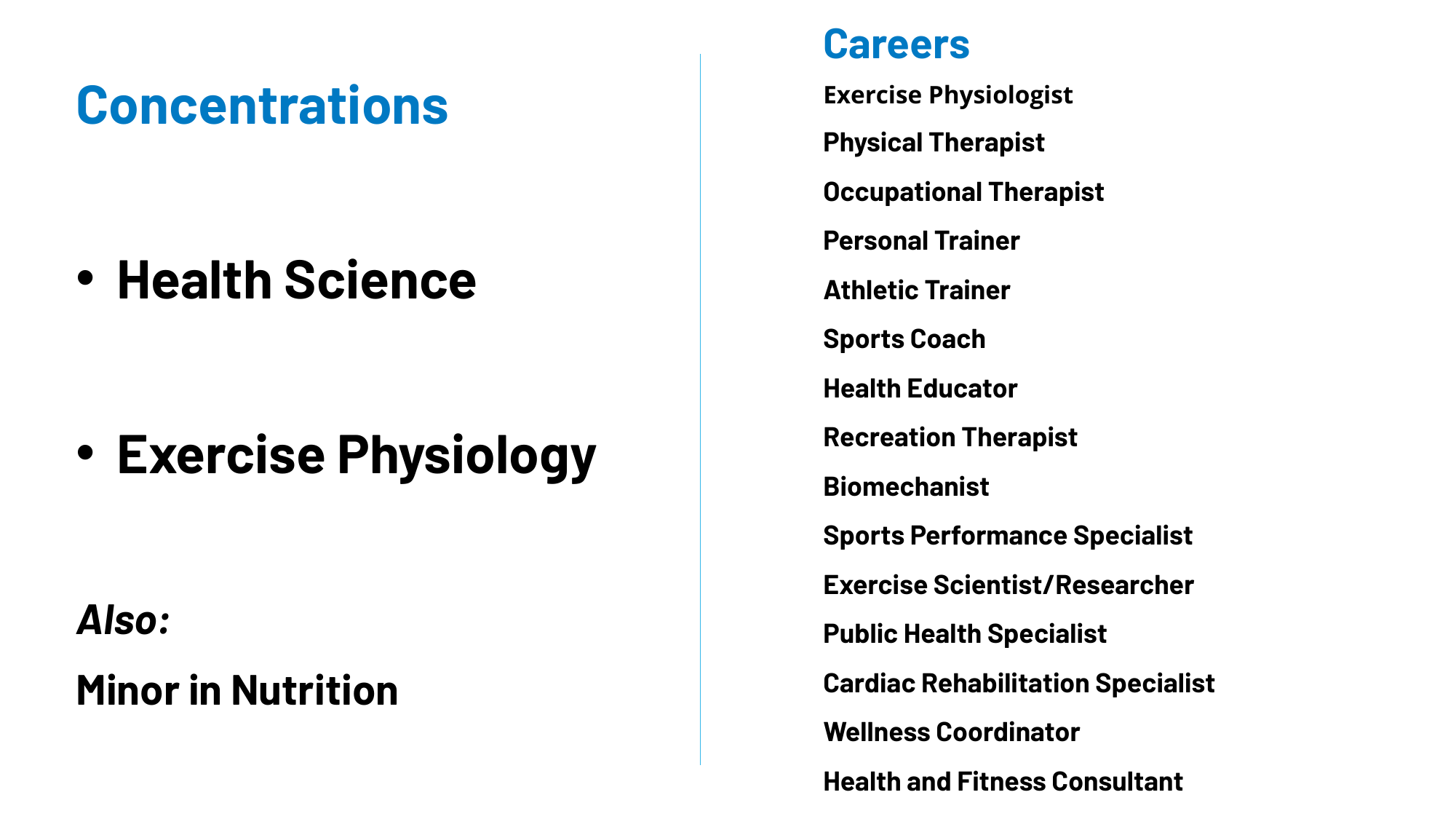

Careers
Exercise Physiologist
Physical Therapist
Occupational Therapist
Personal Trainer
Athletic Trainer
Sports Coach
Health Educator
Recreation Therapist
Biomechanist
Sports Performance Specialist
Exercise Scientist/Researcher
Public Health Specialist
Cardiac Rehabilitation Specialist
Wellness Coordinator
Health and Fitness Consultant
Concentrations

Health Science

Exercise Physiology

Also:
Minor in Nutrition